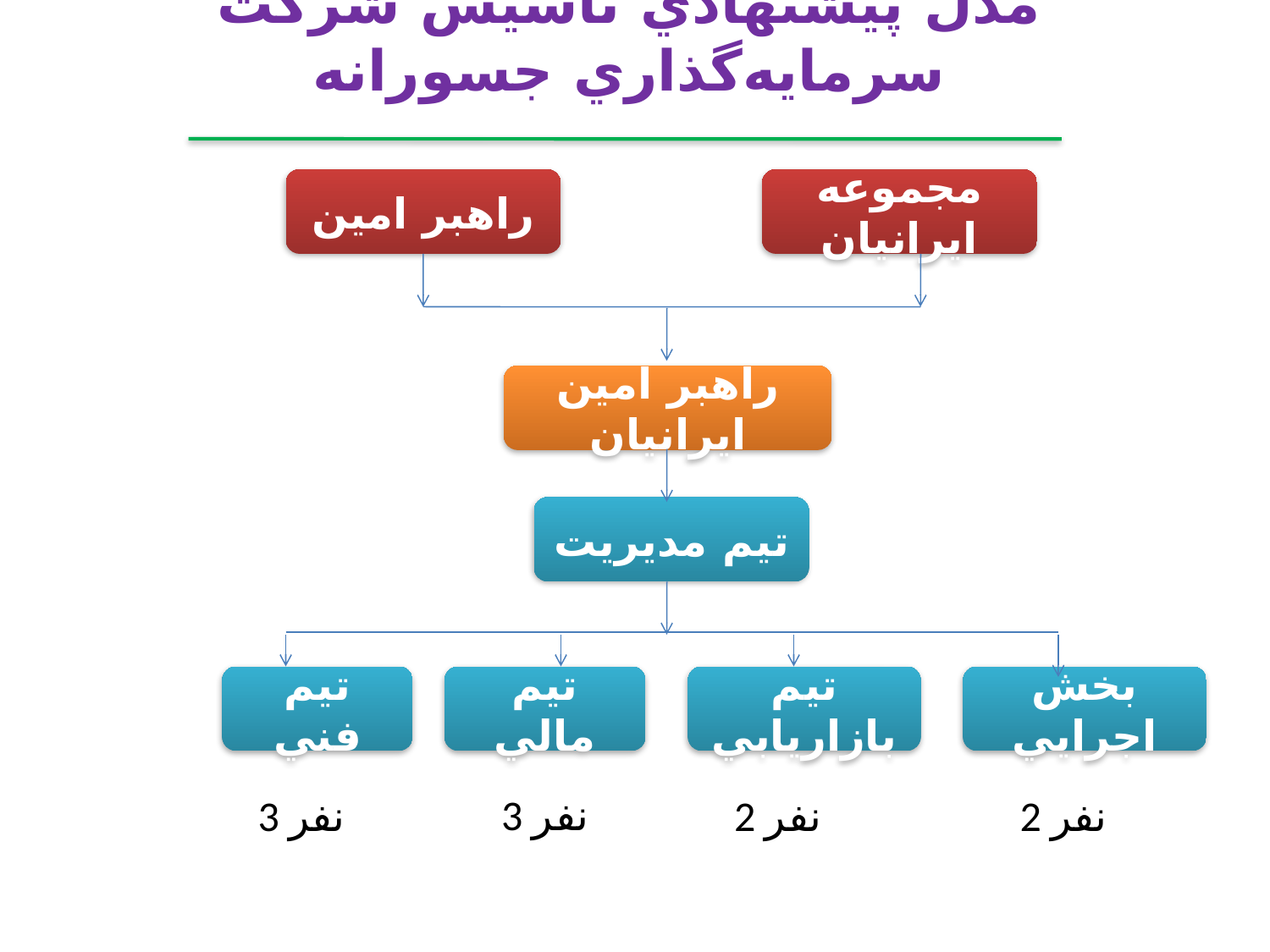

مدل پيشنهادي تاسيس شرکت سرمايه‌گذاري جسورانه
راهبر امين
مجموعه ايرانيان
راهبر امين ايرانيان
تيم مديريت
تيم فني
تيم مالي
تيم بازاريابي
بخش اجرايي
3 نفر
3 نفر
2 نفر
2 نفر